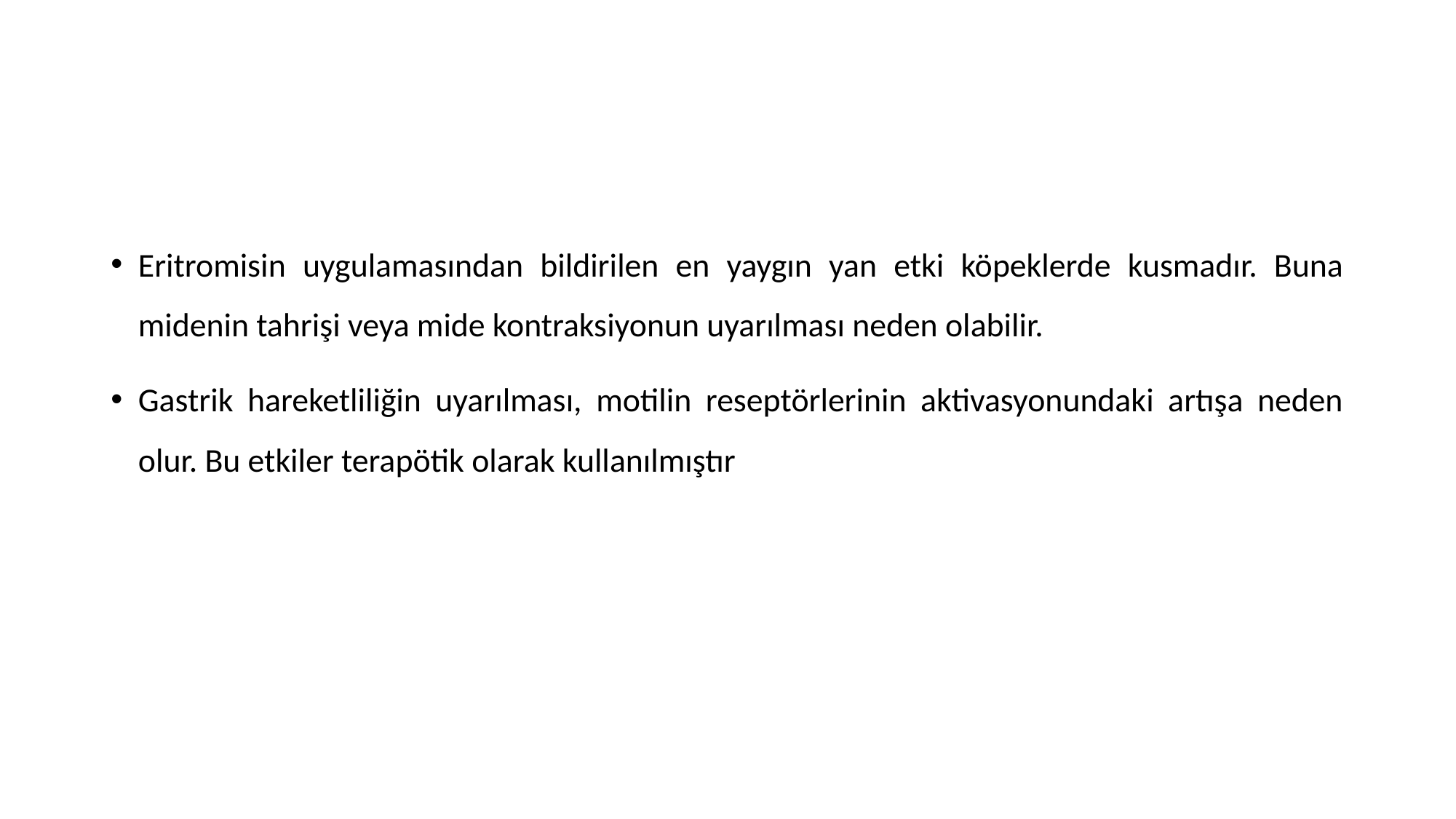

Eritromisin uygulamasından bildirilen en yaygın yan etki köpeklerde kusmadır. Buna midenin tahrişi veya mide kontraksiyonun uyarılması neden olabilir.
Gastrik hareketliliğin uyarılması, motilin reseptörlerinin aktivasyonundaki artışa neden olur. Bu etkiler terapötik olarak kullanılmıştır